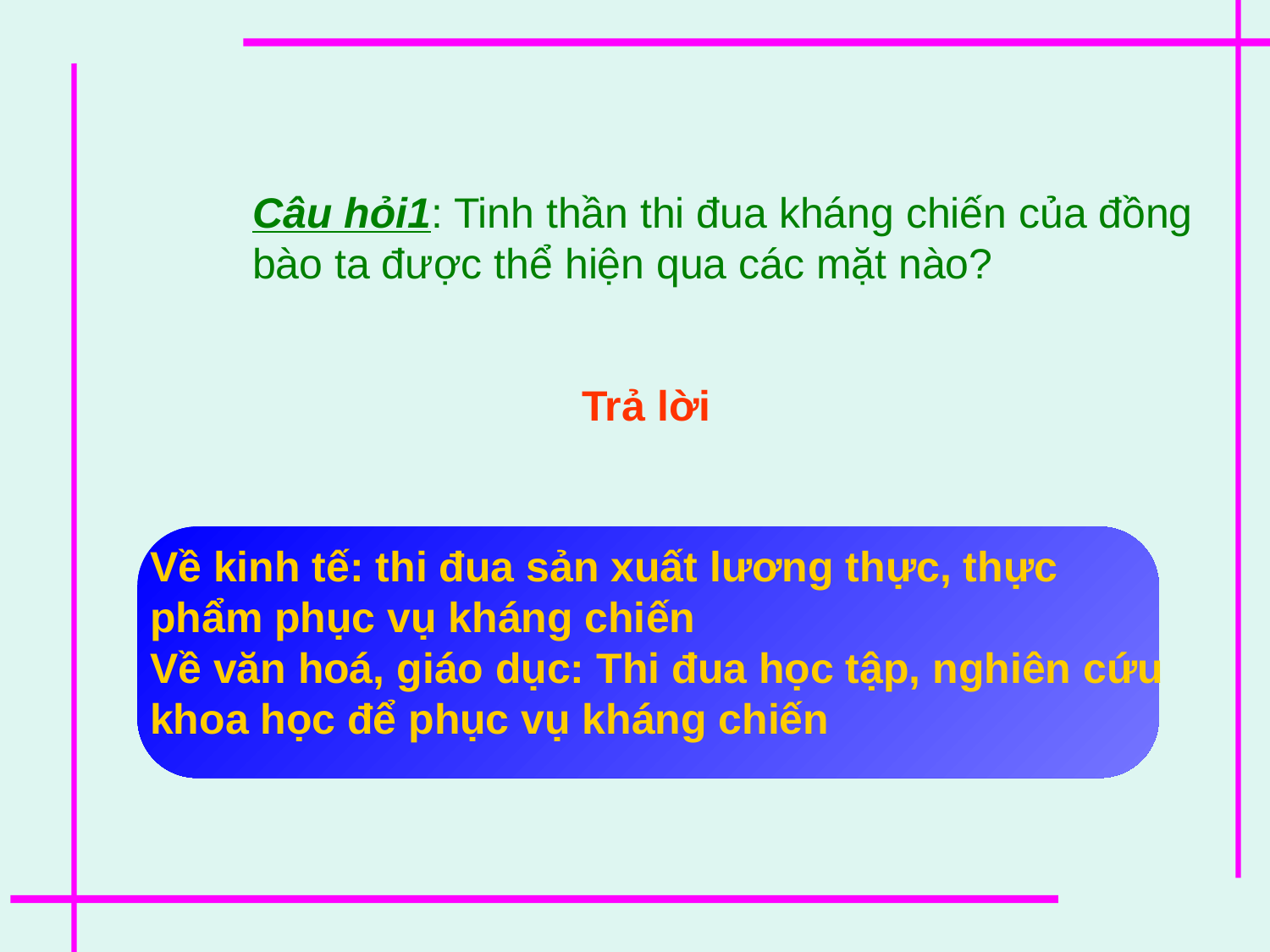

Câu hỏi1: Tinh thần thi đua kháng chiến của đồng bào ta được thể hiện qua các mặt nào?
Trả lời

Về kinh tế: thi đua sản xuất lương thực, thực phẩm phục vụ kháng chiến
Về văn hoá, giáo dục: Thi đua học tập, nghiên cứu khoa học để phục vụ kháng chiến